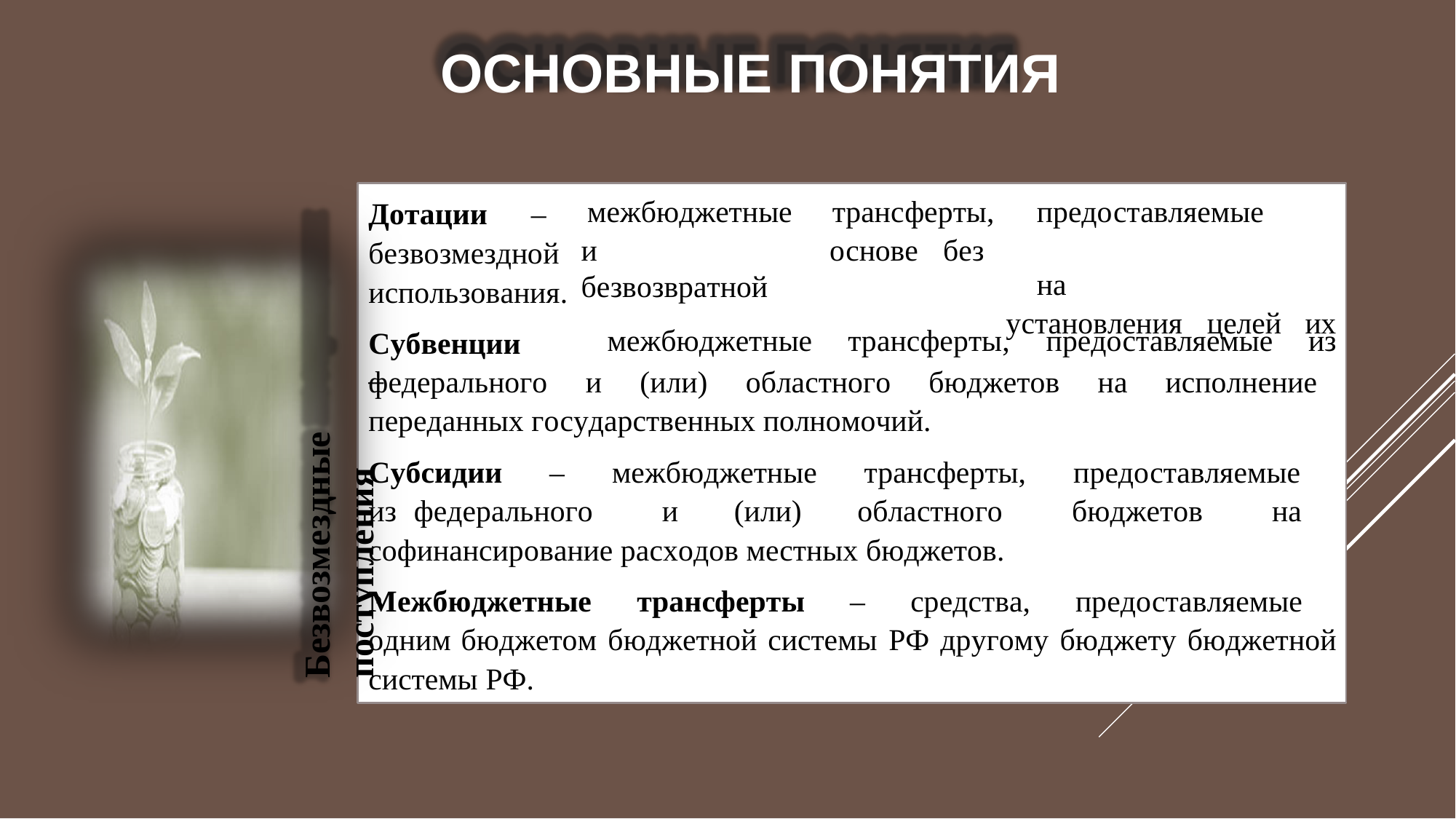

# ОСНОВНЫЕ ПОНЯТИЯ

Дотации	– безвозмездной использования.
Субвенции	–
межбюджетные
и	безвозвратной
трансферты,
основе	без
предоставляемые	на
установления	целей	их

Безвозмездные поступления
межбюджетные	трансферты,	предоставляемые	из
федерального  и  (или)  областного  бюджетов  на  исполнение  переданных государственных полномочий.
Субсидии     –     межбюджетные     трансферты,     предоставляемые     из федерального    и   (или)   областного    бюджетов    на   софинансирование расходов местных бюджетов.
Межбюджетные    трансферты    –    средства,    предоставляемые    одним бюджетом бюджетной системы РФ другому бюджету бюджетной системы РФ.